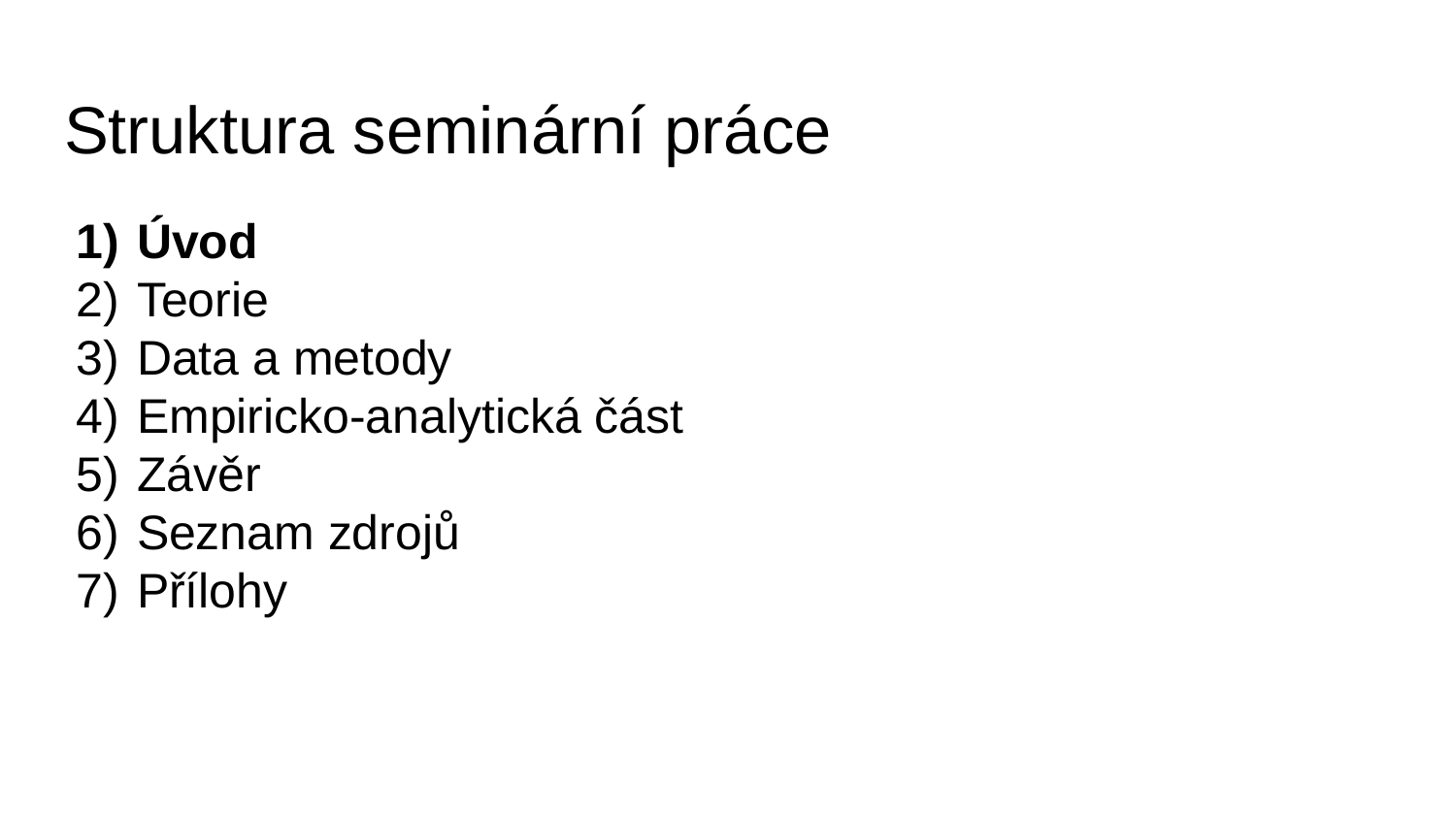

# Struktura seminární práce
Úvod
Teorie
Data a metody
Empiricko-analytická část
Závěr
Seznam zdrojů
Přílohy